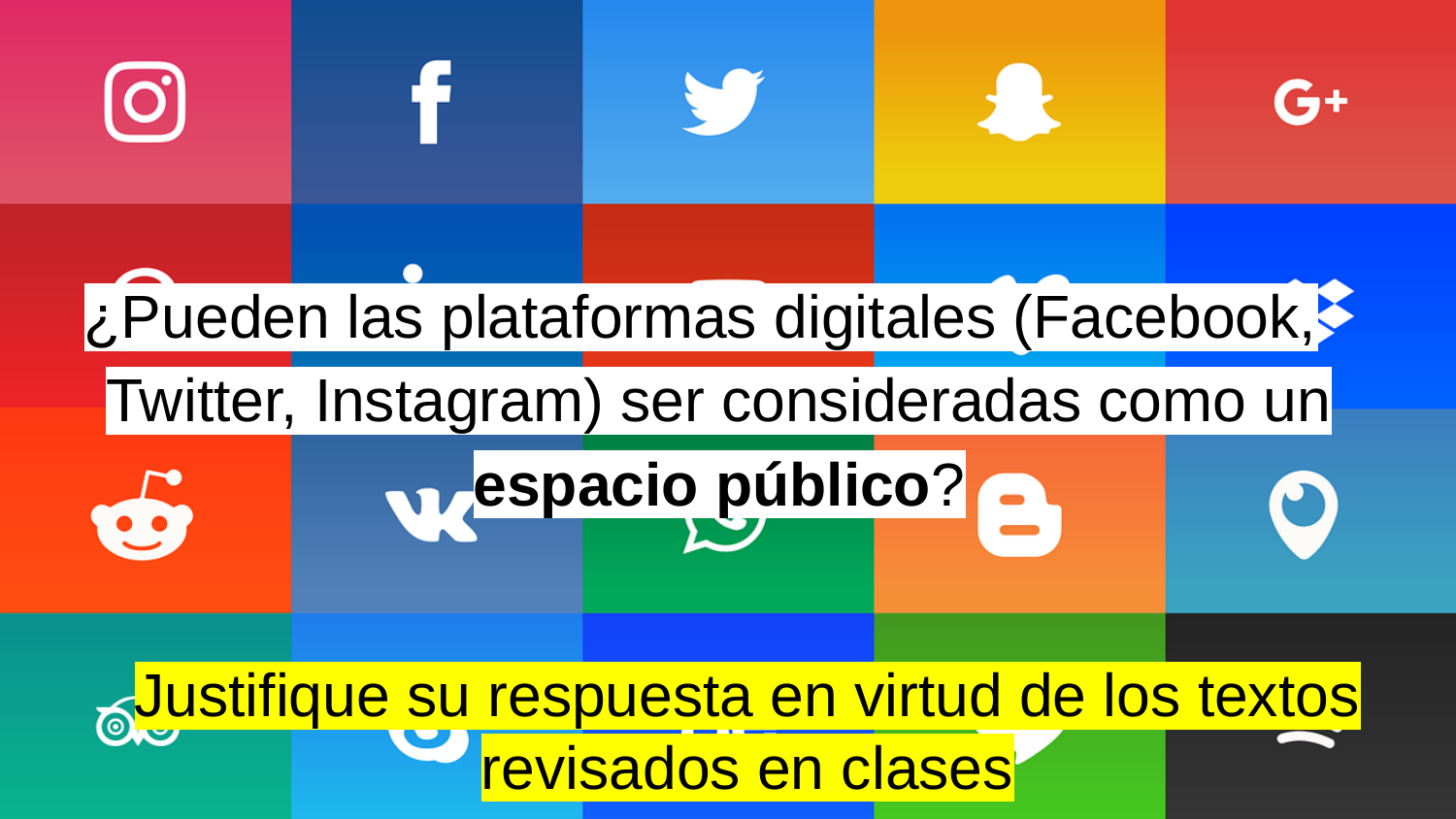

# ¿Pueden las plataformas digitales (Facebook, Twitter, Instagram) ser consideradas como un espacio público?
Justifique su respuesta en virtud de los textos revisados en clases